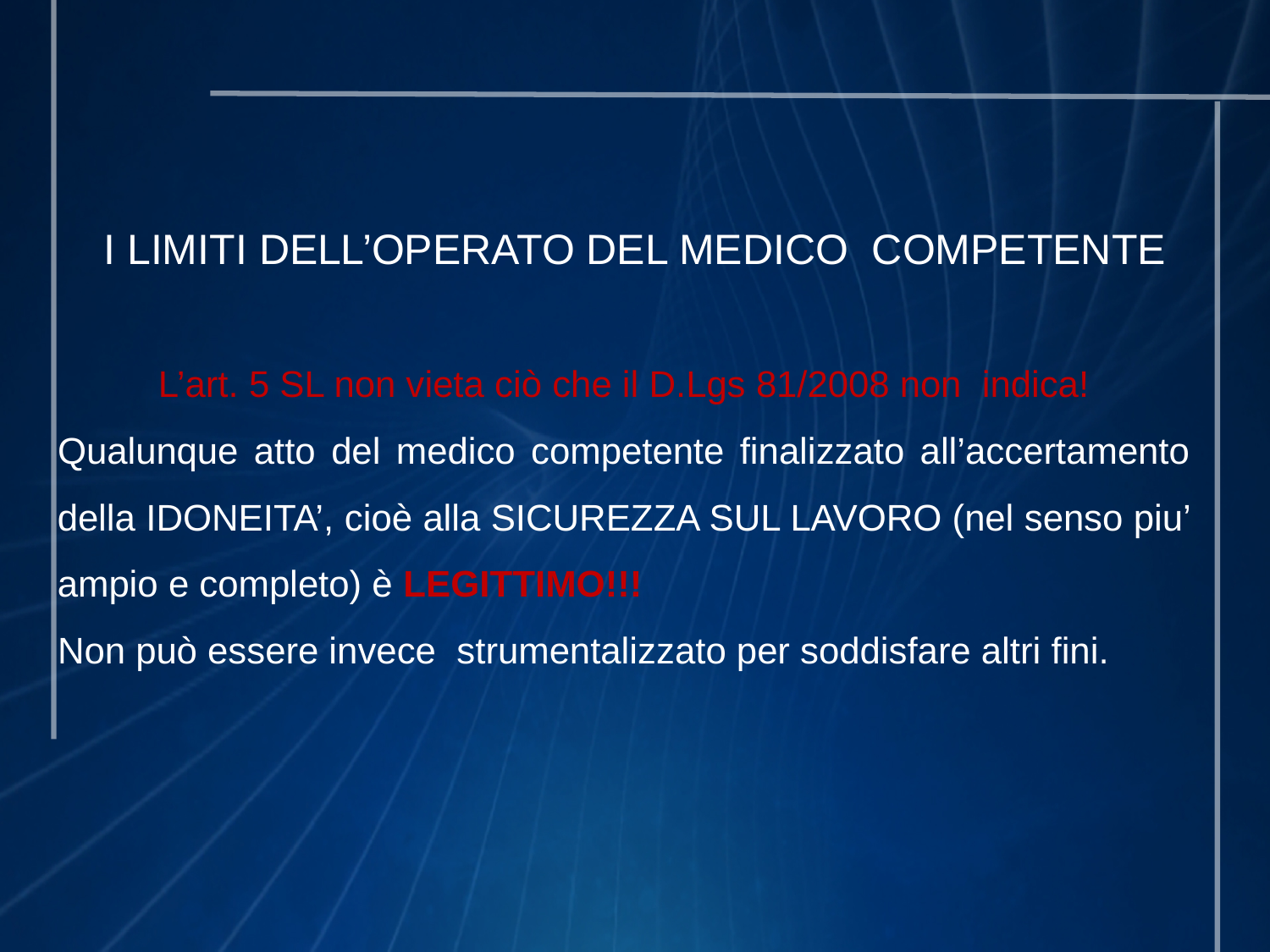

I LIMITI DELL’OPERATO DEL MEDICO  COMPETENTE
L’art. 5 SL non vieta ciò che il D.Lgs 81/2008 non  indica!
Qualunque atto del medico competente finalizzato all’accertamento della IDONEITA’, cioè alla SICUREZZA SUL LAVORO (nel senso piu’ ampio e completo) è LEGITTIMO!!!
Non può essere invece  strumentalizzato per soddisfare altri fini.